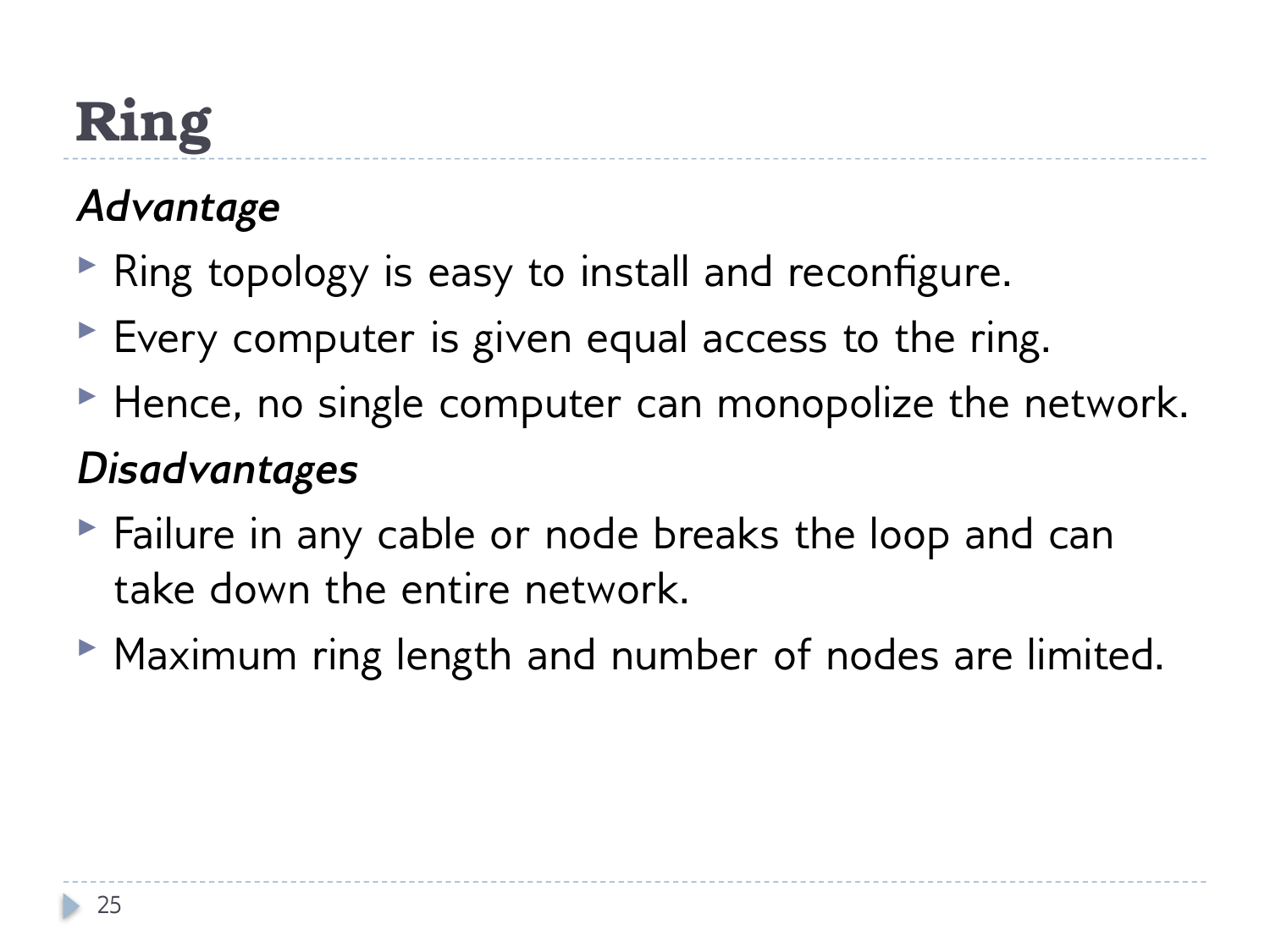

# Ring
Advantage
Ring topology is easy to install and reconfigure.
Every computer is given equal access to the ring.
Hence, no single computer can monopolize the network.
Disadvantages
Failure in any cable or node breaks the loop and can take down the entire network.
Maximum ring length and number of nodes are limited.
25